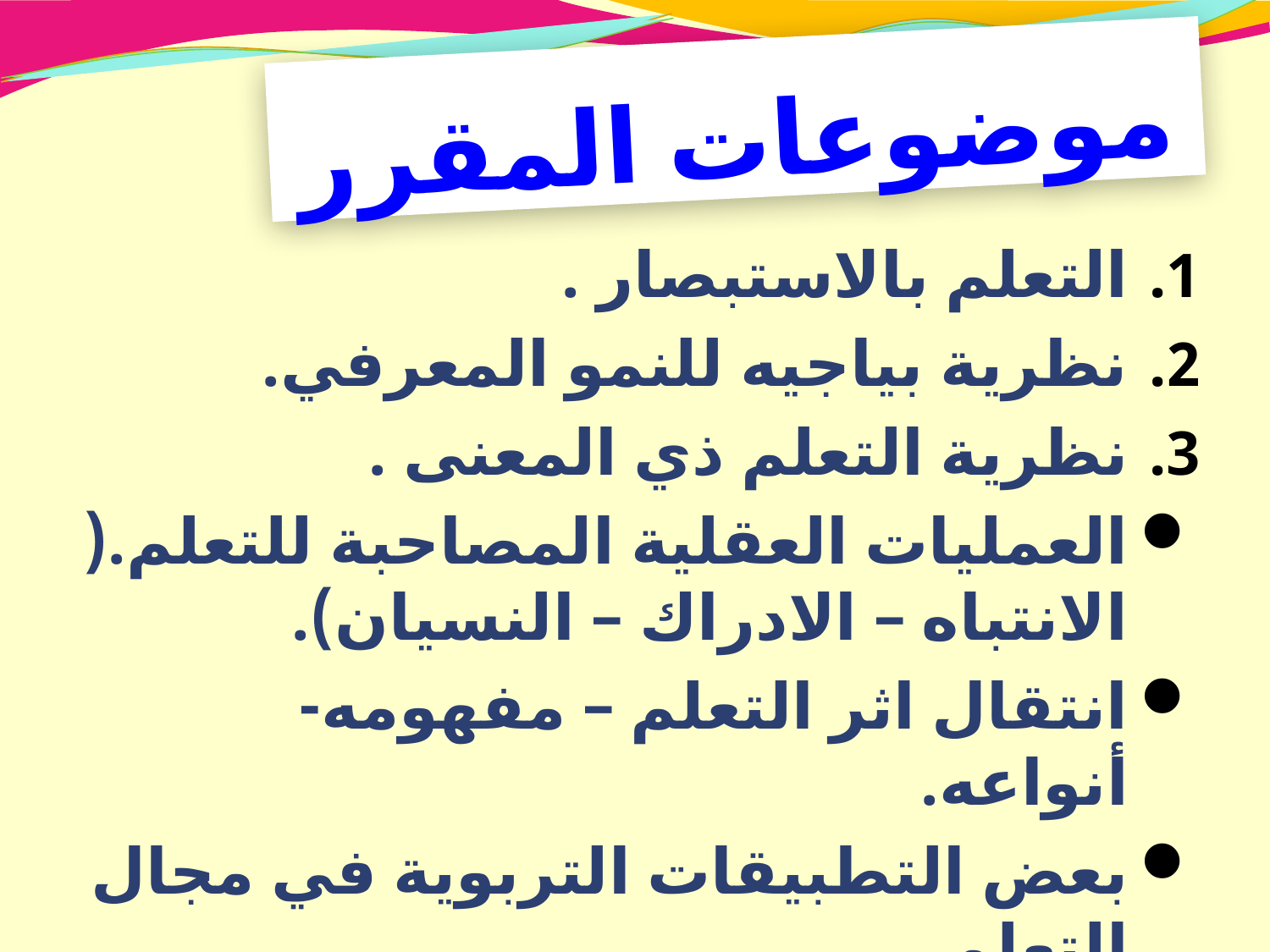

# موضوعات المقرر
التعلم بالاستبصار .
نظرية بياجيه للنمو المعرفي.
نظرية التعلم ذي المعنى .
العمليات العقلية المصاحبة للتعلم.( الانتباه – الادراك – النسيان).
انتقال اثر التعلم – مفهومه- أنواعه.
بعض التطبيقات التربوية في مجال التعلم.